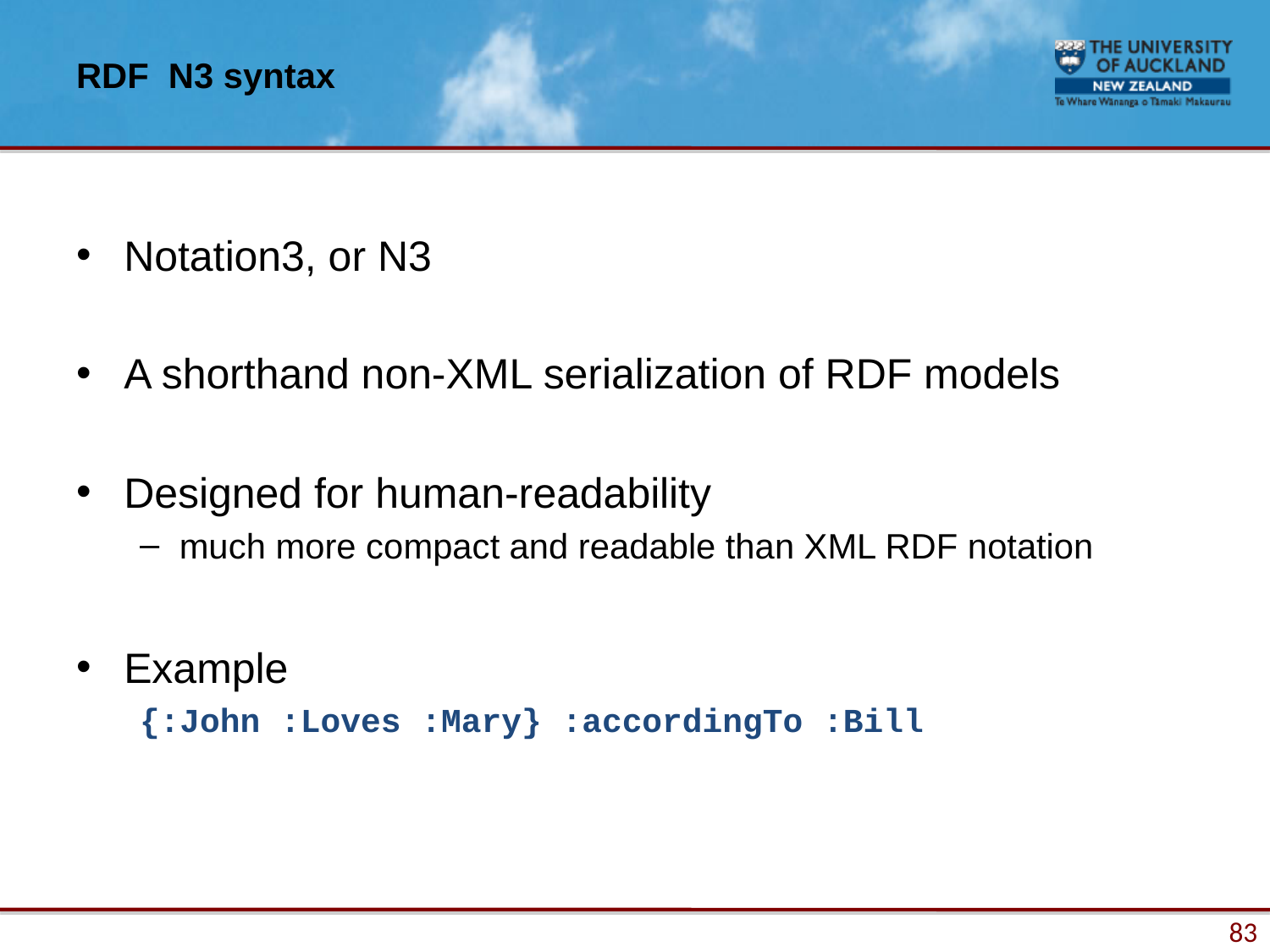

# RDF  N3 syntax
Notation3, or N3

A shorthand non-XML serialization of RDF models

Designed for human-readability
much more compact and readable than XML RDF notation

Example
{:John :Loves :Mary} :accordingTo :Bill